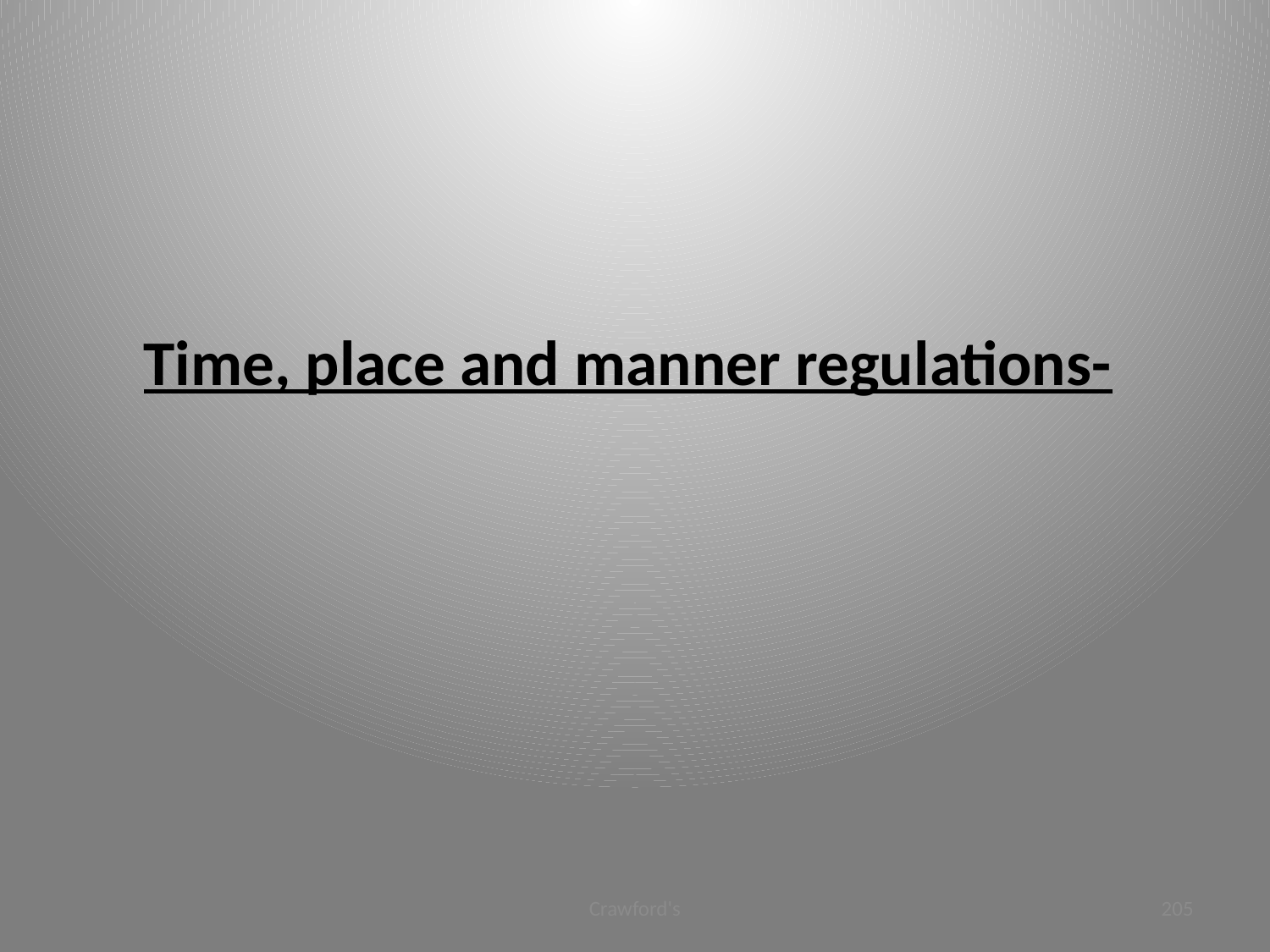

# Time, place and manner regulations-

Crawford's
205